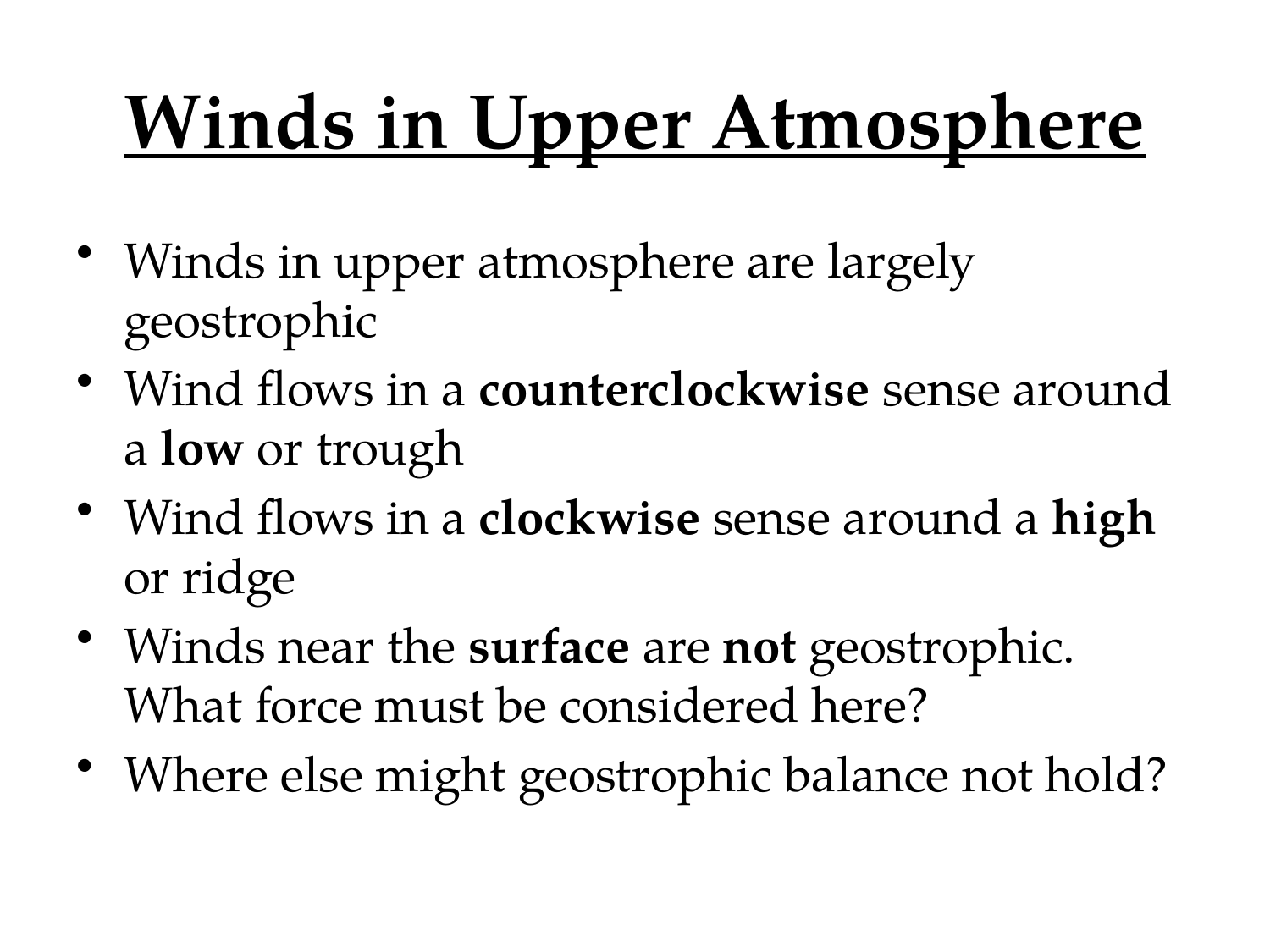

# Winds in Upper Atmosphere
Winds in upper atmosphere are largely  geostrophic
Wind flows in a counterclockwise sense around a low or trough
Wind flows in a clockwise sense around a high or ridge
Winds near the surface are not geostrophic.  What force must be considered here?
Where else might geostrophic balance not hold?